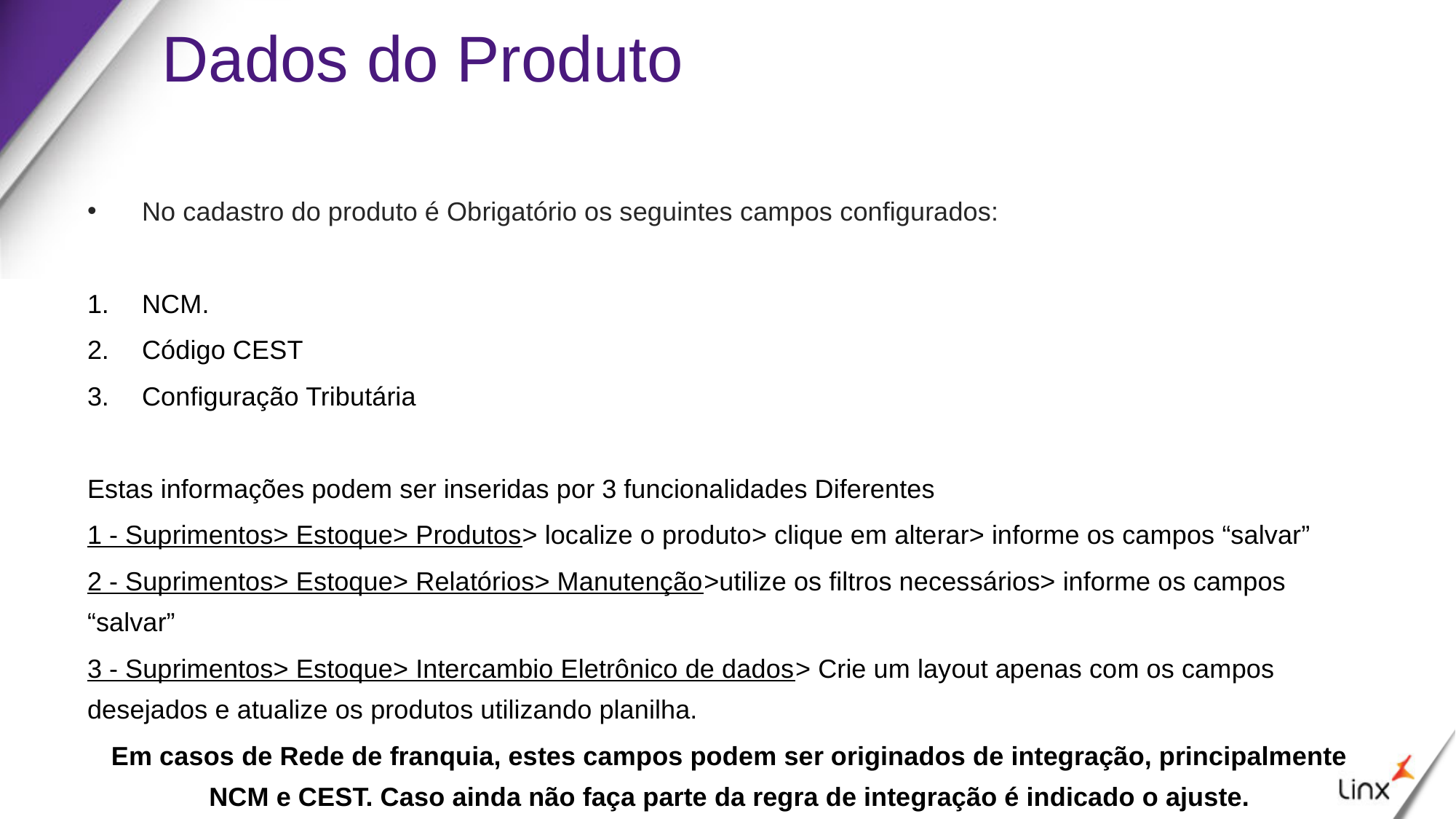

# Dados do Produto
No cadastro do produto é Obrigatório os seguintes campos configurados:

NCM.
Código CEST
Configuração Tributária

Estas informações podem ser inseridas por 3 funcionalidades Diferentes
1 - Suprimentos> Estoque> Produtos> localize o produto> clique em alterar> informe os campos “salvar”
2 - Suprimentos> Estoque> Relatórios> Manutenção>utilize os filtros necessários> informe os campos “salvar”
3 - Suprimentos> Estoque> Intercambio Eletrônico de dados> Crie um layout apenas com os campos desejados e atualize os produtos utilizando planilha.
Em casos de Rede de franquia, estes campos podem ser originados de integração, principalmente NCM e CEST. Caso ainda não faça parte da regra de integração é indicado o ajuste.